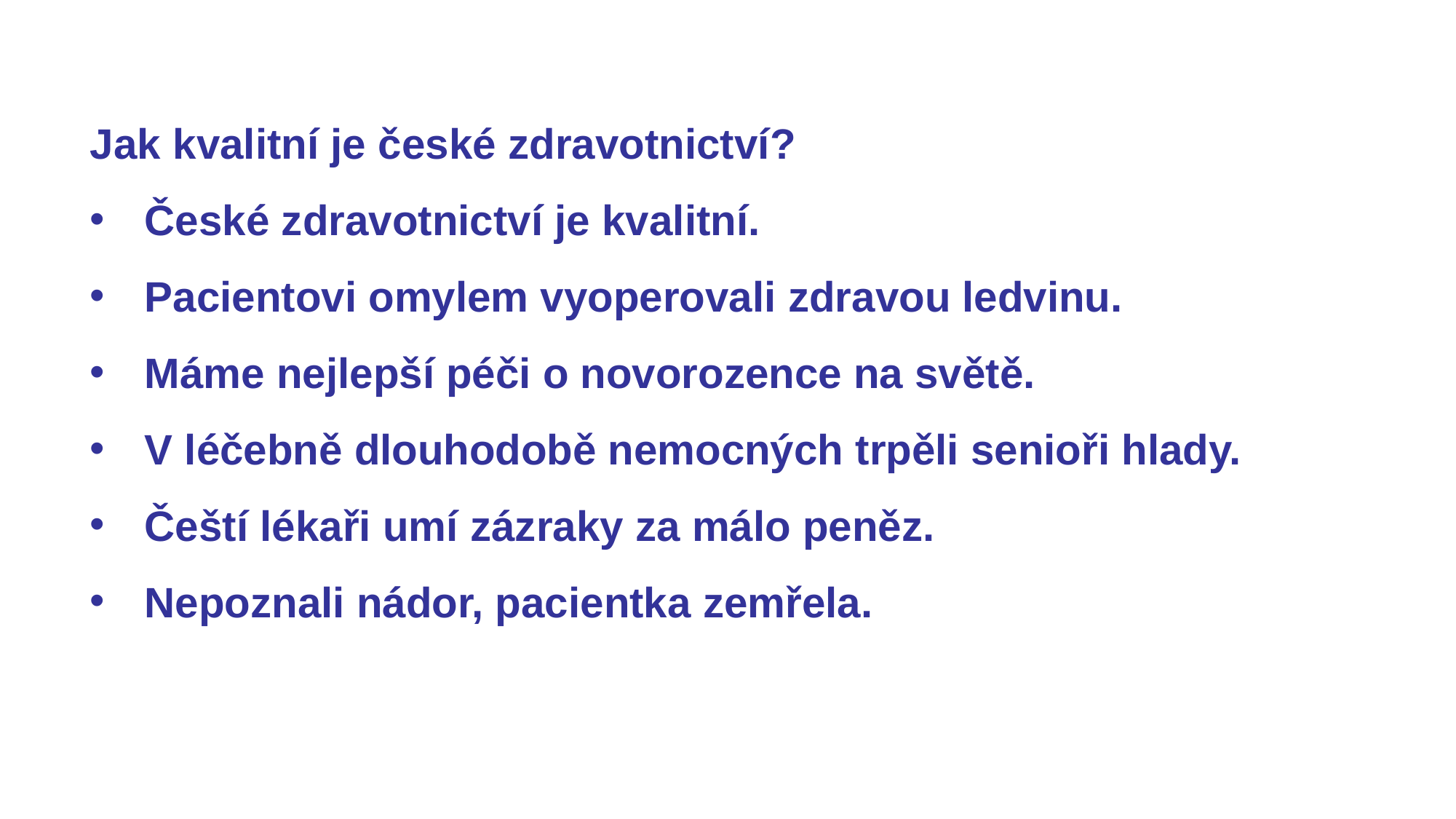

Jak kvalitní je české zdravotnictví?
České zdravotnictví je kvalitní.
Pacientovi omylem vyoperovali zdravou ledvinu.
Máme nejlepší péči o novorozence na světě.
V léčebně dlouhodobě nemocných trpěli senioři hlady.
Čeští lékaři umí zázraky za málo peněz.
Nepoznali nádor, pacientka zemřela.